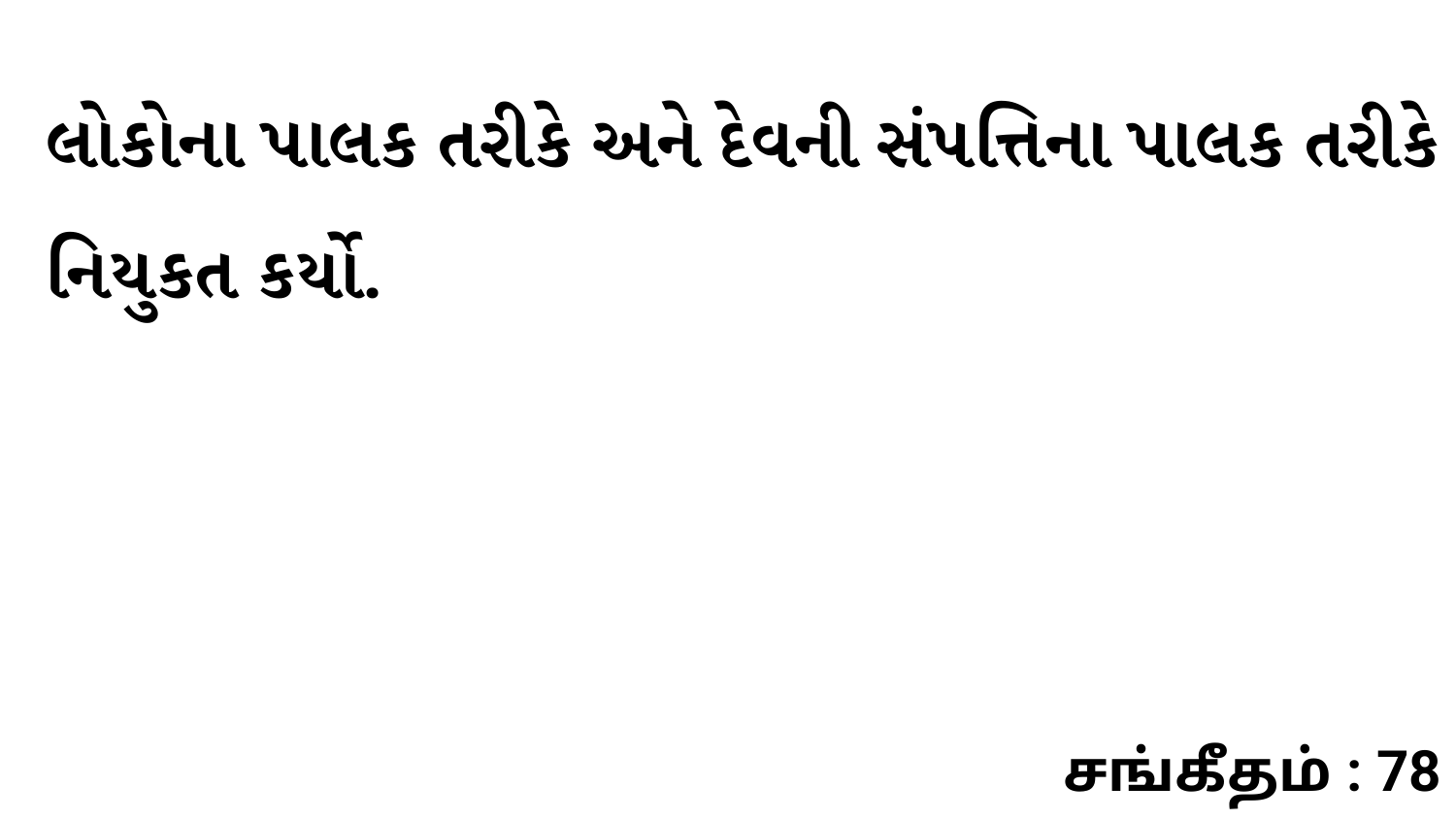

લોકોના પાલક તરીકે અને દેવની સંપત્તિના પાલક તરીકે નિયુકત કર્યો.
சங்கீதம் : 78